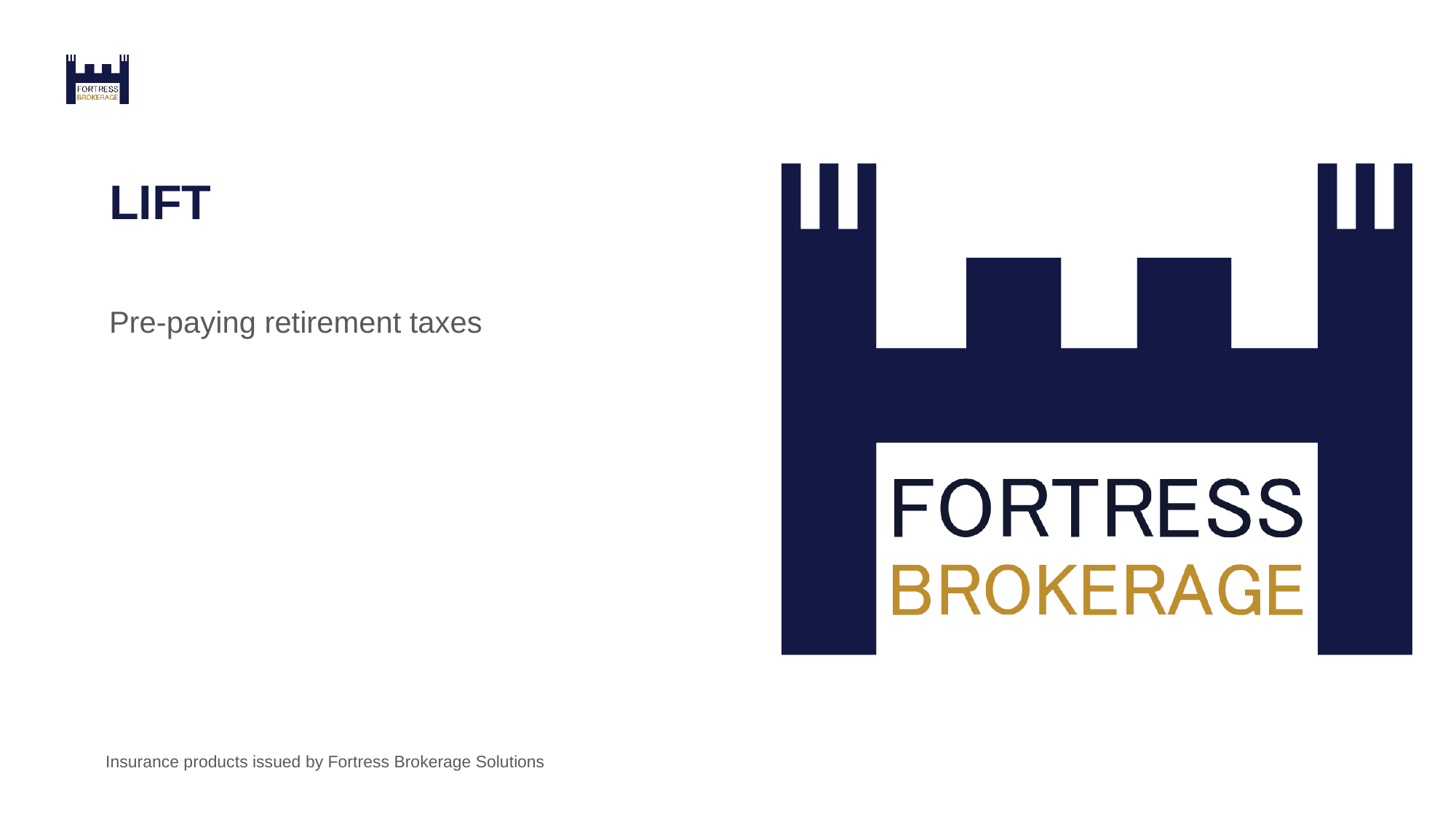

# LIFT
Pre-paying retirement taxes

Insurance products issued by Fortress Brokerage Solutions